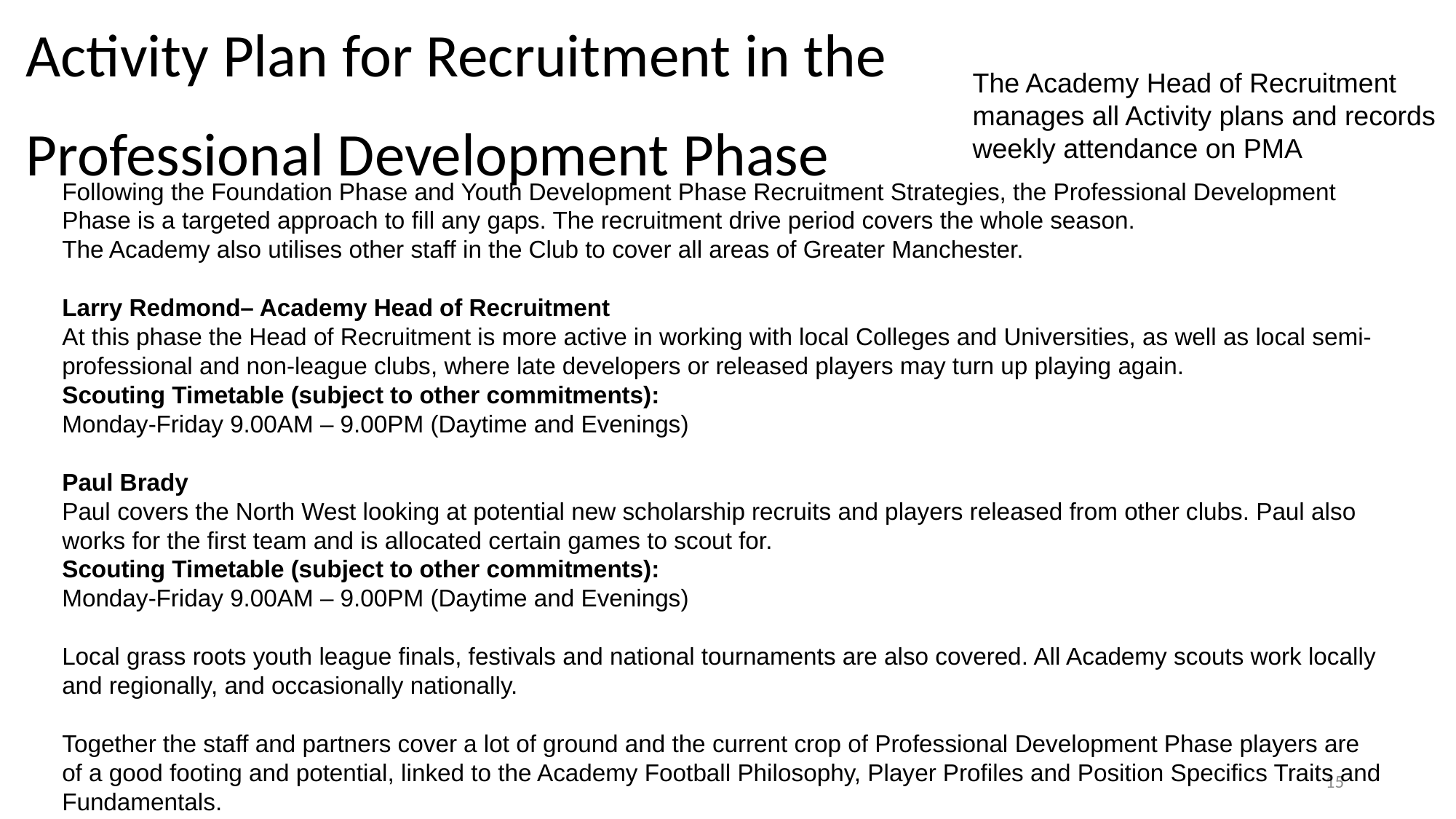

Activity Plan for Recruitment in the
Professional Development Phase
The Academy Head of Recruitment manages all Activity plans and records weekly attendance on PMA
Following the Foundation Phase and Youth Development Phase Recruitment Strategies, the Professional Development Phase is a targeted approach to fill any gaps. The recruitment drive period covers the whole season.
The Academy also utilises other staff in the Club to cover all areas of Greater Manchester.

Larry Redmond– Academy Head of Recruitment
At this phase the Head of Recruitment is more active in working with local Colleges and Universities, as well as local semi-professional and non-league clubs, where late developers or released players may turn up playing again.
Scouting Timetable (subject to other commitments):
Monday-Friday 9.00AM – 9.00PM (Daytime and Evenings)

Paul Brady
Paul covers the North West looking at potential new scholarship recruits and players released from other clubs. Paul also works for the first team and is allocated certain games to scout for.
Scouting Timetable (subject to other commitments):
Monday-Friday 9.00AM – 9.00PM (Daytime and Evenings)

Local grass roots youth league finals, festivals and national tournaments are also covered. All Academy scouts work locally and regionally, and occasionally nationally.

Together the staff and partners cover a lot of ground and the current crop of Professional Development Phase players are of a good footing and potential, linked to the Academy Football Philosophy, Player Profiles and Position Specifics Traits and Fundamentals.
15